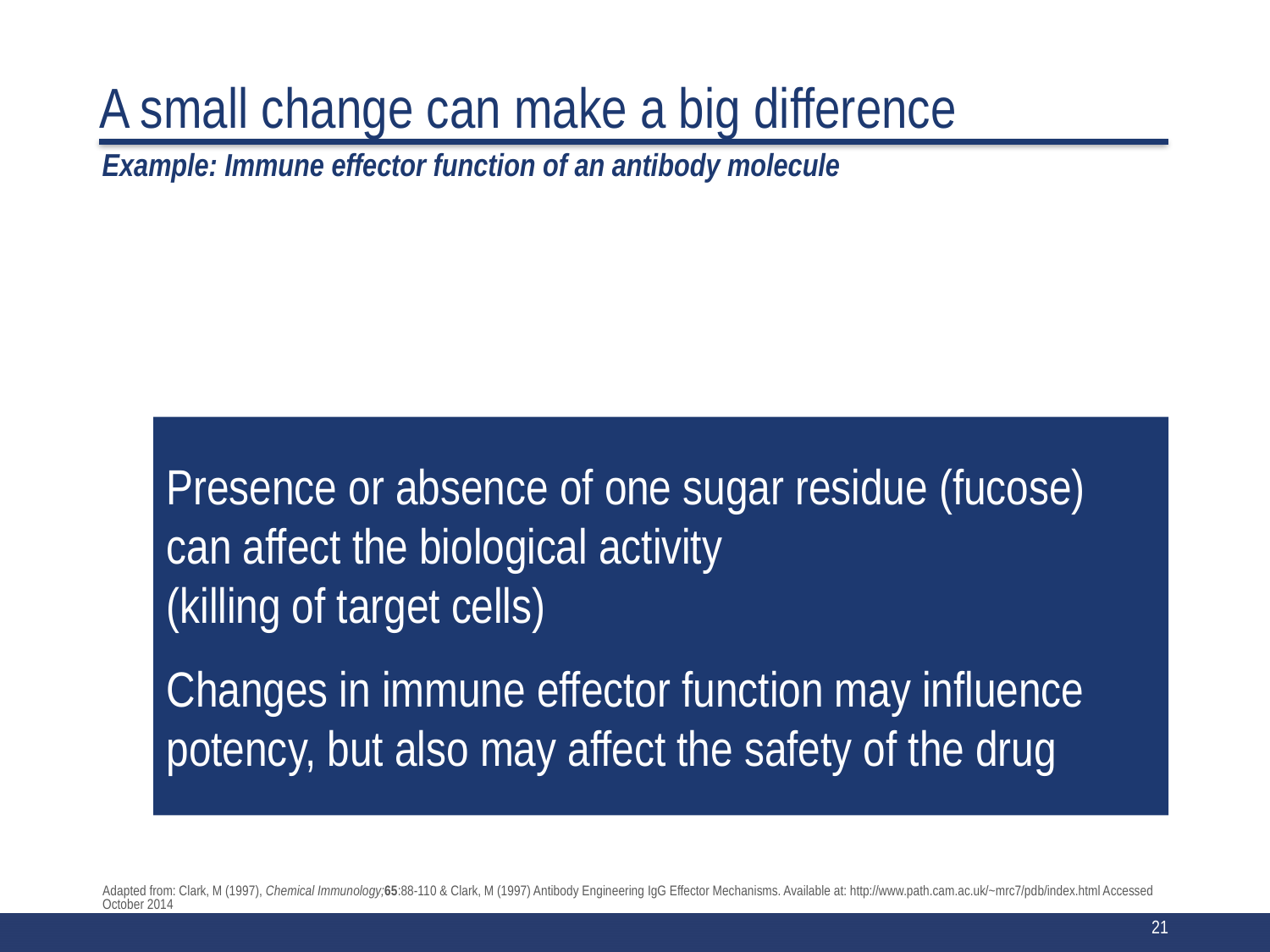

# A small change can make a big difference
Example: Immune effector function of an antibody molecule
Presence or absence of one sugar residue (fucose) can affect the biological activity
(killing of target cells)
Changes in immune effector function may influence potency, but also may affect the safety of the drug
Adapted from: Clark, M (1997), Chemical Immunology;65:88-110 & Clark, M (1997) Antibody Engineering IgG Effector Mechanisms. Available at: http://www.path.cam.ac.uk/~mrc7/pdb/index.html Accessed October 2014